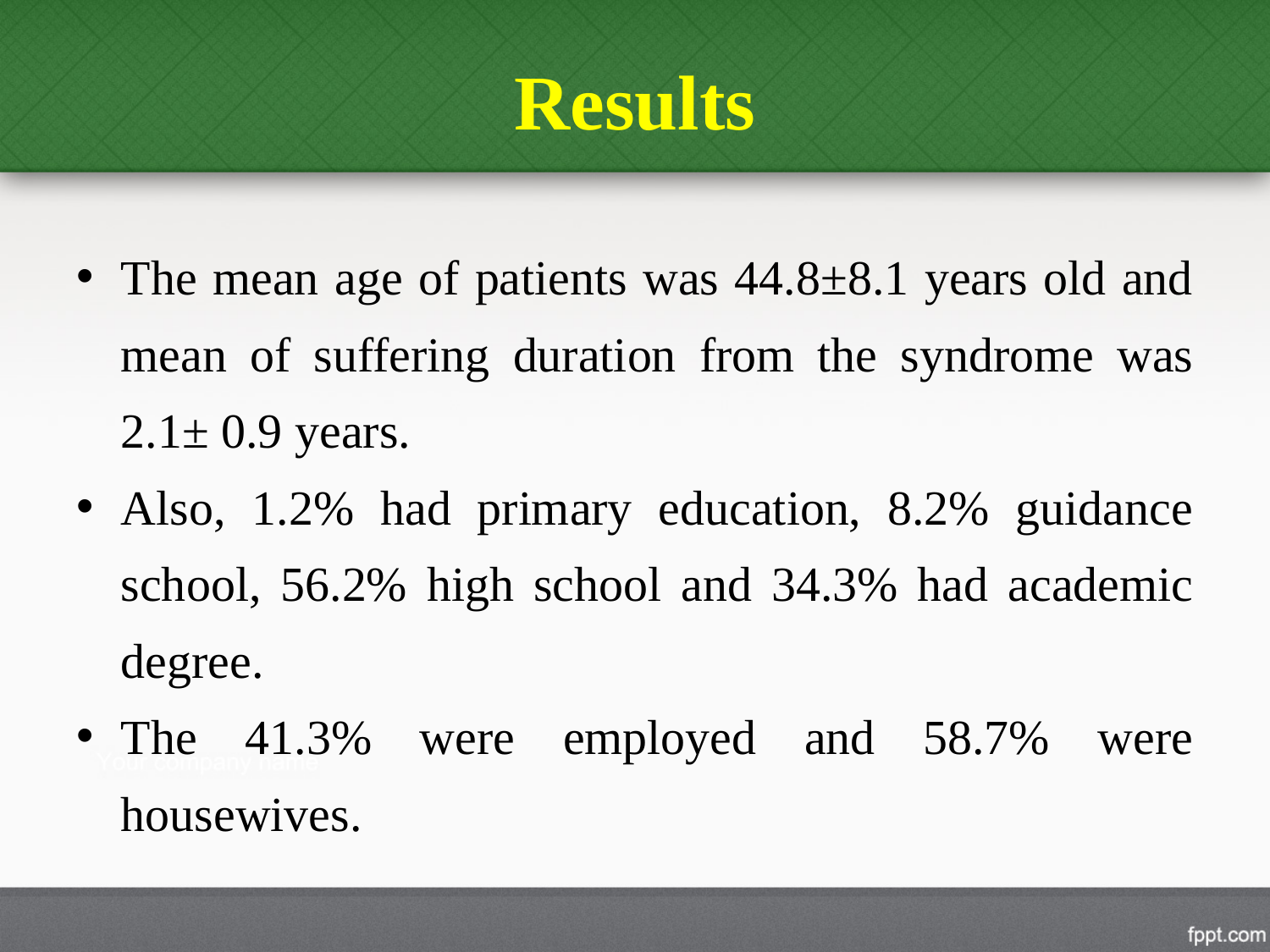

# Results
The mean age of patients was 44.8±8.1 years old and mean of suffering duration from the syndrome was 2.1± 0.9 years.
Also, 1.2% had primary education, 8.2% guidance school, 56.2% high school and 34.3% had academic degree.
The 41.3% were employed and 58.7% were housewives.